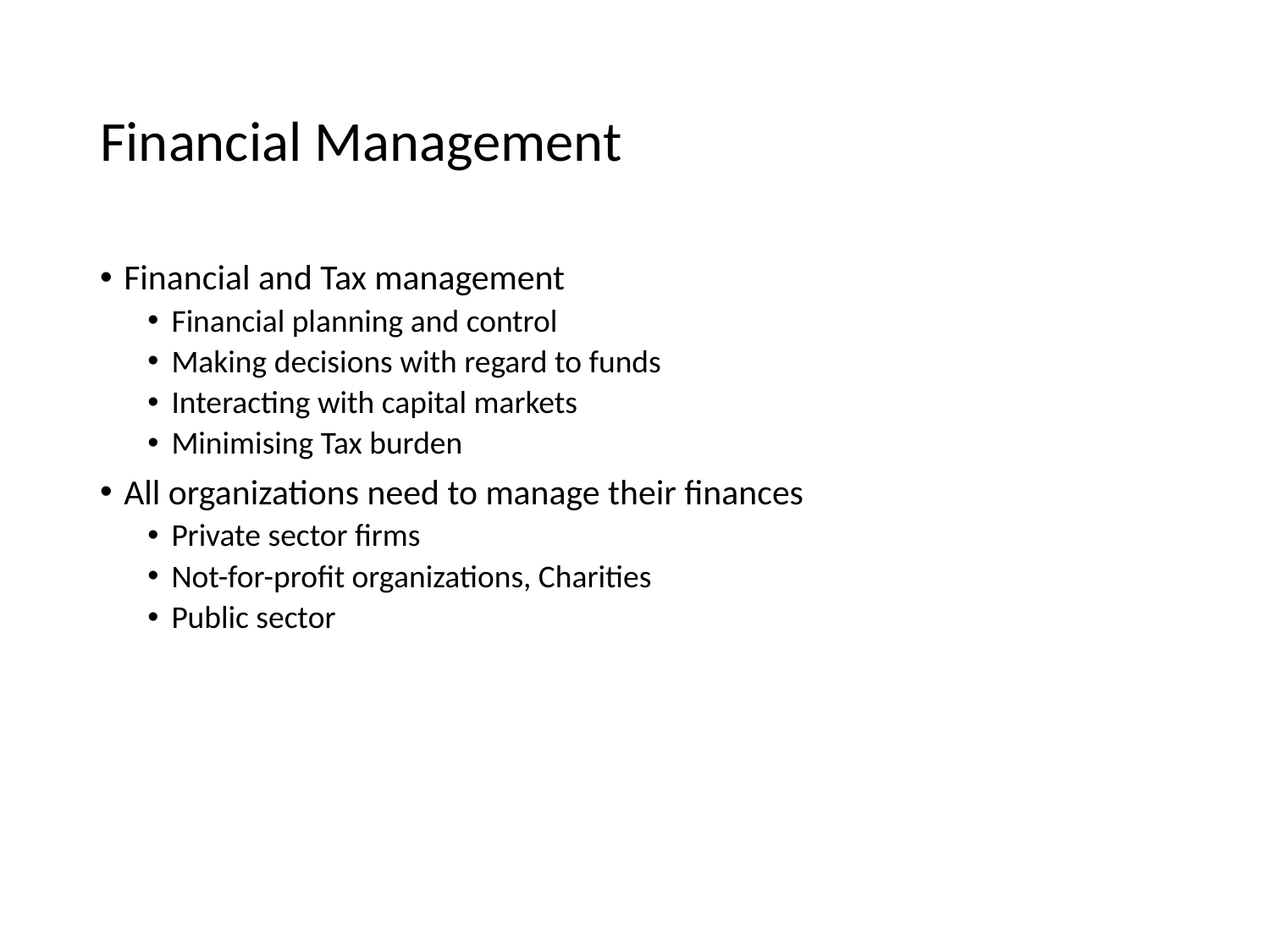

# Financial Management
Financial and Tax management
Financial planning and control
Making decisions with regard to funds
Interacting with capital markets
Minimising Tax burden
All organizations need to manage their finances
Private sector firms
Not-for-profit organizations, Charities
Public sector